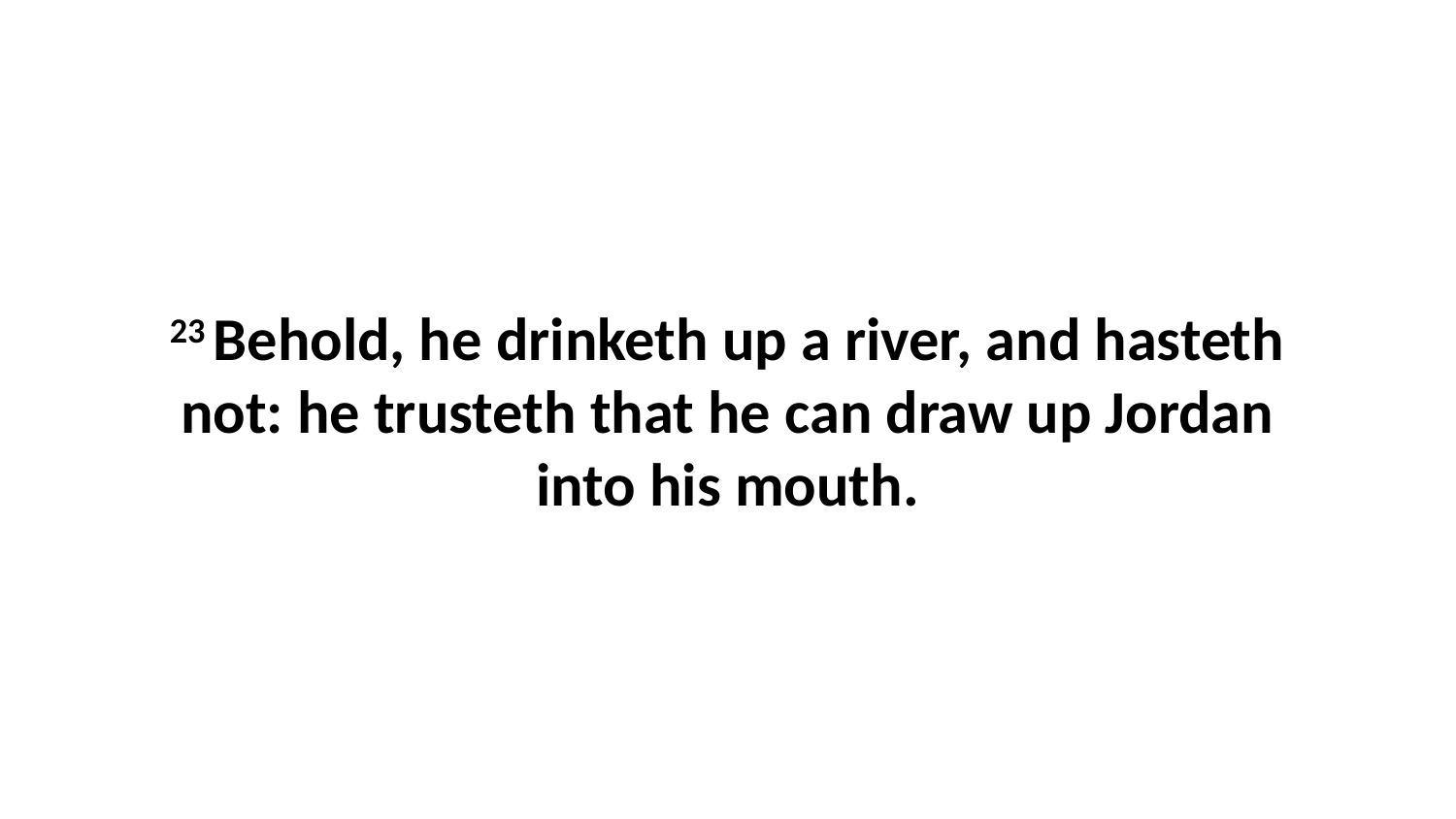

23 Behold, he drinketh up a river, and hasteth not: he trusteth that he can draw up Jordan into his mouth.